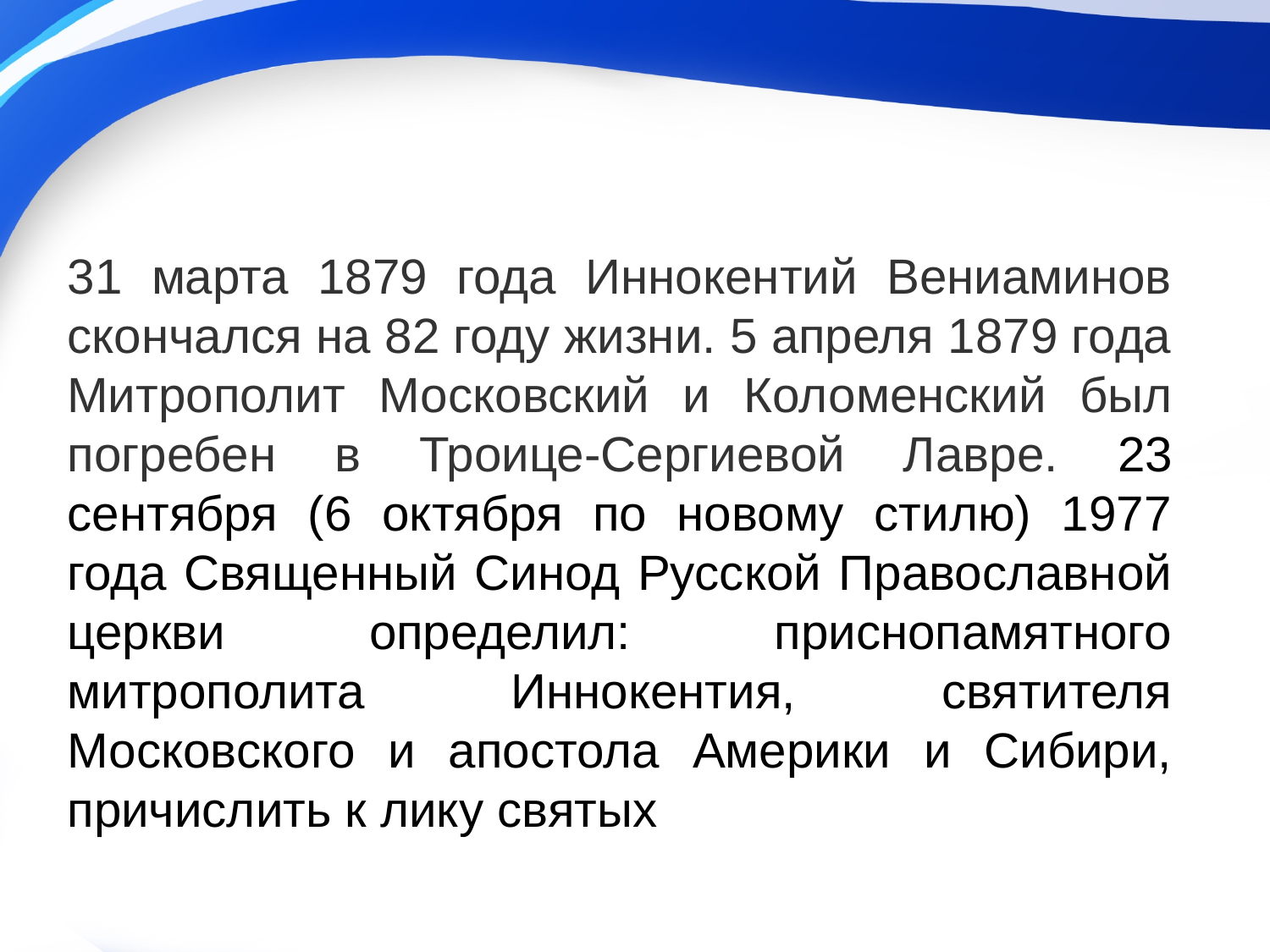

31 марта 1879 года Иннокентий Вениаминов скончался на 82 году жизни. 5 апреля 1879 года Митрополит Московский и Коломенский был погребен в Троице-Сергиевой Лавре. 23 сентября (6 октября по новому стилю) 1977 года Священный Синод Русской Православной церкви определил: приснопамятного митрополита Иннокентия, святителя Московского и апостола Америки и Сибири, причислить к лику святых